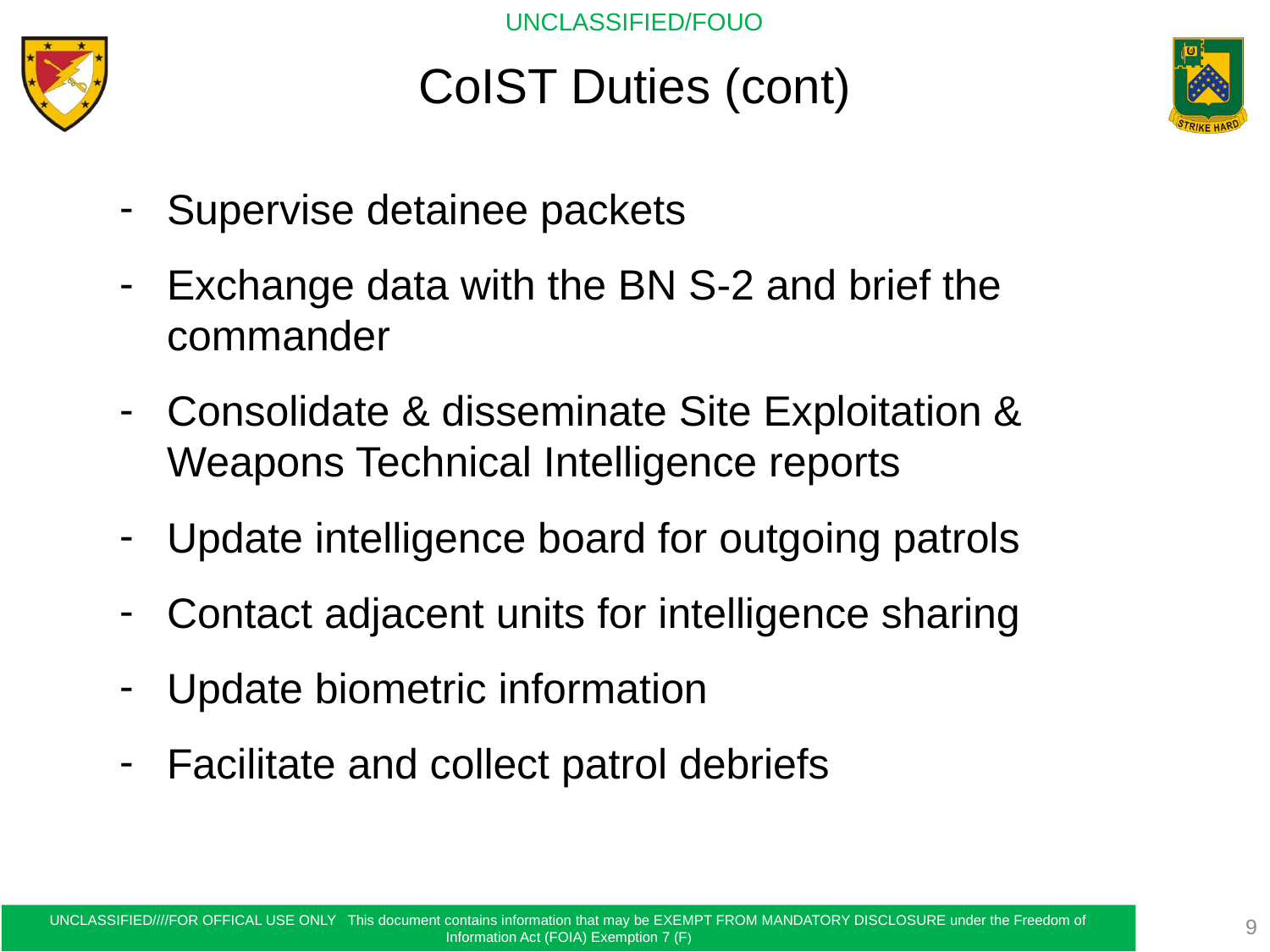

# CoIST Duties (cont)
Supervise detainee packets
Exchange data with the BN S-2 and brief the commander
Consolidate & disseminate Site Exploitation & Weapons Technical Intelligence reports
Update intelligence board for outgoing patrols
Contact adjacent units for intelligence sharing
Update biometric information
Facilitate and collect patrol debriefs

9